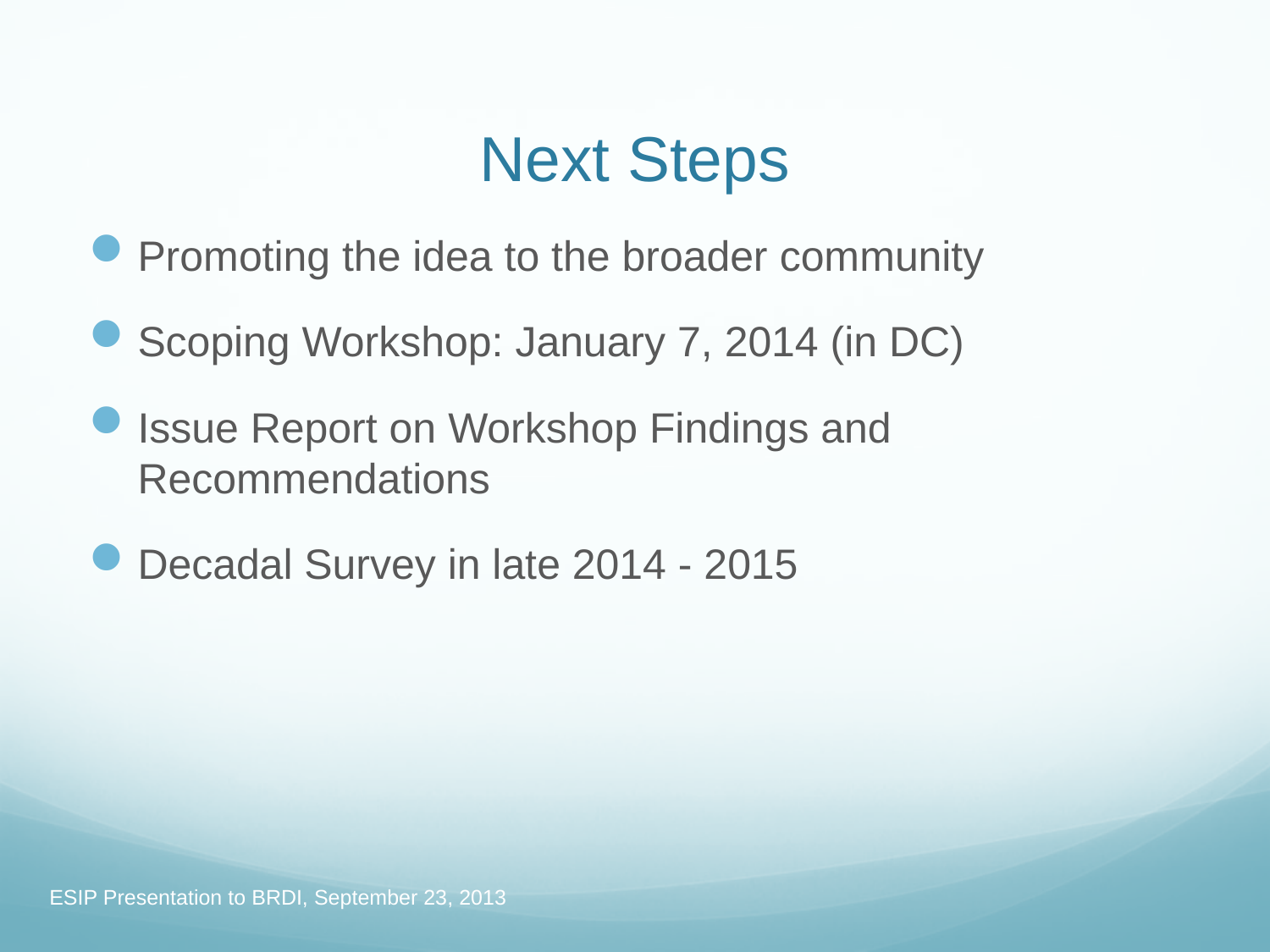

# Next Steps
Promoting the idea to the broader community
Scoping Workshop: January 7, 2014 (in DC)
Issue Report on Workshop Findings and Recommendations
Decadal Survey in late 2014 - 2015
ESIP Presentation to BRDI, September 23, 2013